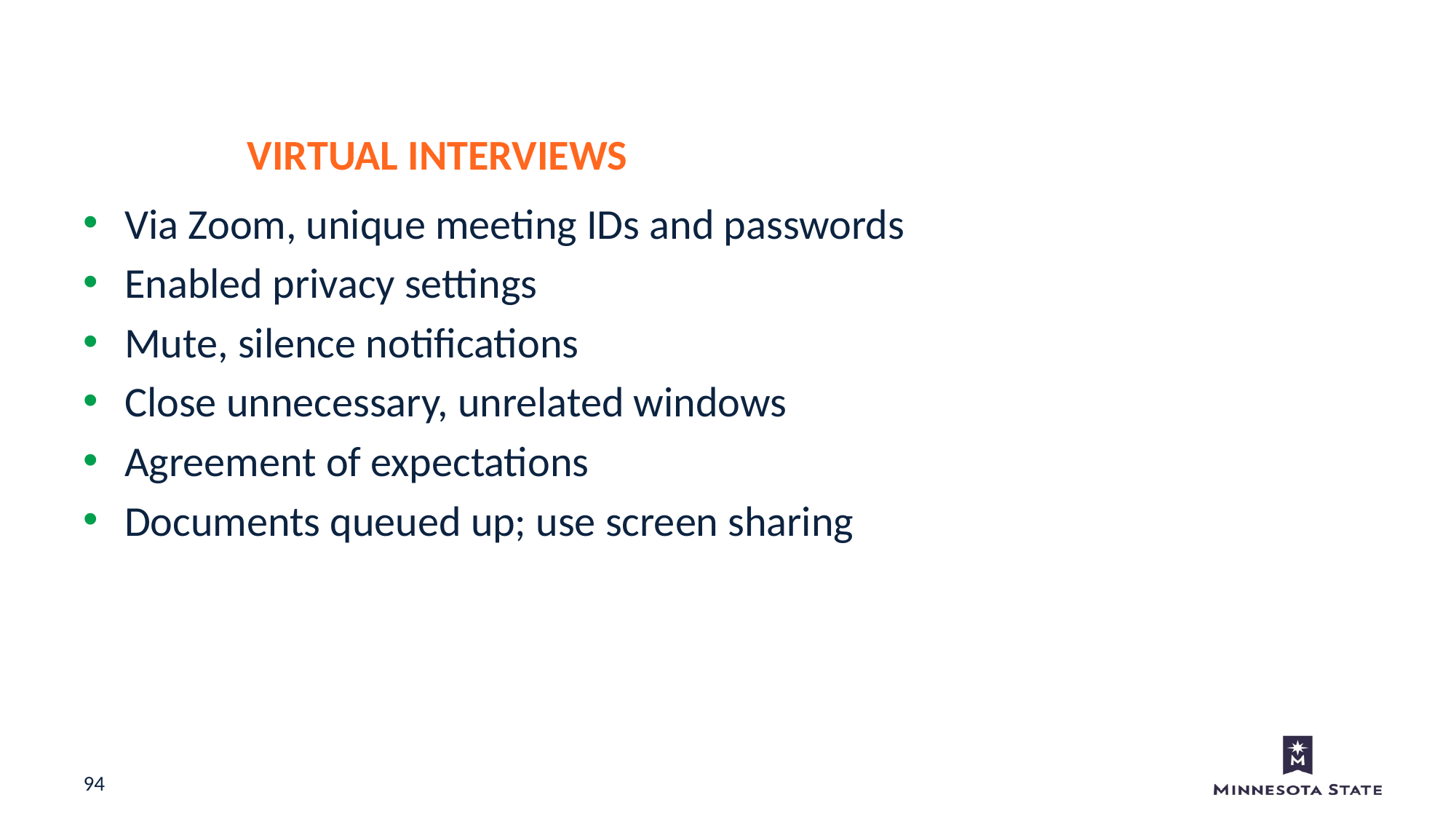

Virtual Interviews
Via Zoom, unique meeting IDs and passwords
Enabled privacy settings
Mute, silence notifications
Close unnecessary, unrelated windows
Agreement of expectations
Documents queued up; use screen sharing